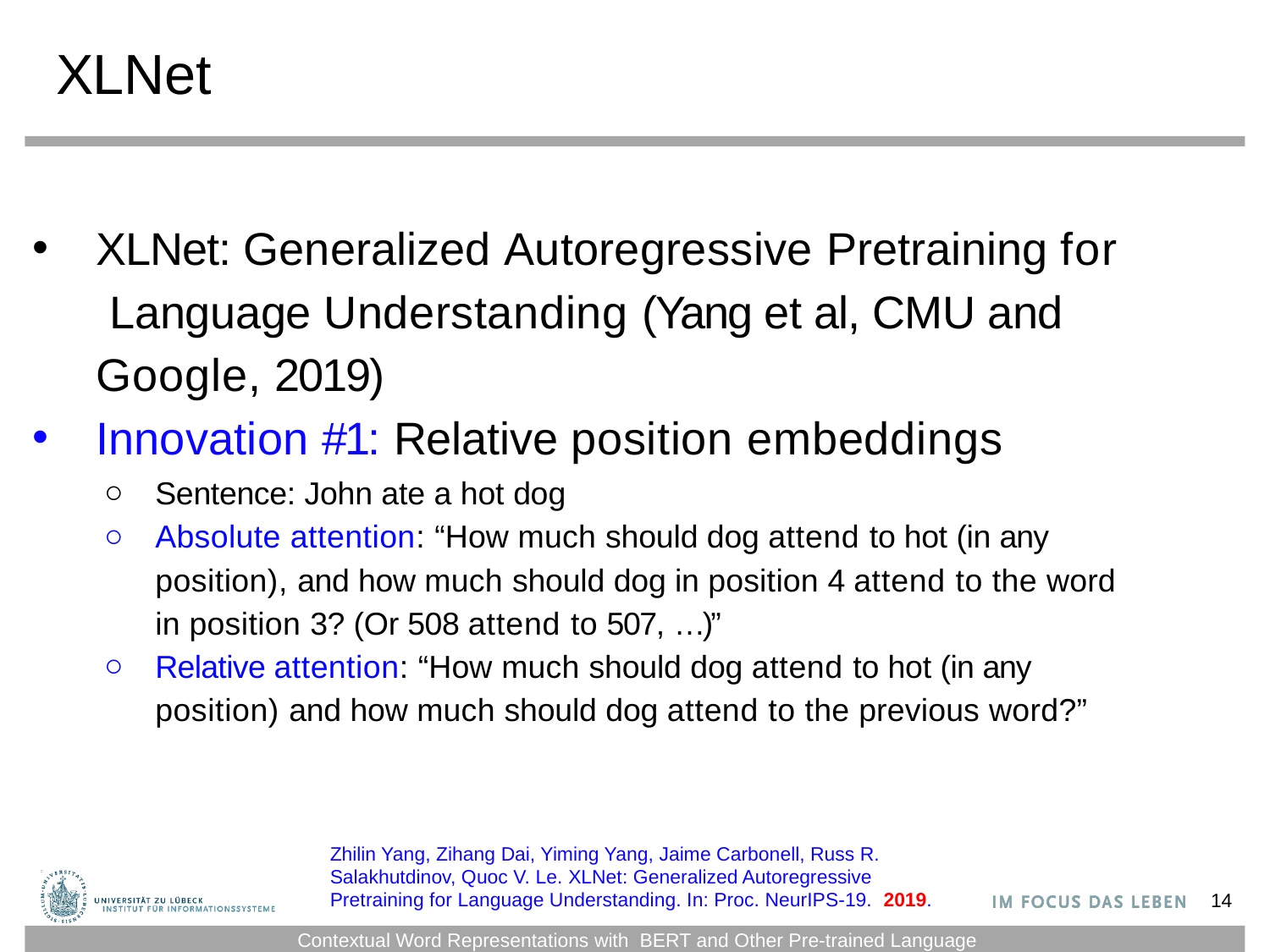

# XLNet
XLNet: Generalized Autoregressive Pretraining for  Language Understanding (Yang et al, CMU and  Google, 2019)
Innovation #1: Relative position embeddings
Sentence: John ate a hot dog
Absolute attention: “How much should dog attend to hot (in any  position), and how much should dog in position 4 attend to the word  in position 3? (Or 508 attend to 507, …)”
Relative attention: “How much should dog attend to hot (in any  position) and how much should dog attend to the previous word?”
Zhilin Yang, Zihang Dai, Yiming Yang, Jaime Carbonell, Russ R. Salakhutdinov, Quoc V. Le. XLNet: Generalized Autoregressive Pretraining for Language Understanding. In: Proc. NeurIPS-19.  2019.
14
Contextual Word Representations with  BERT and Other Pre-trained Language  Models